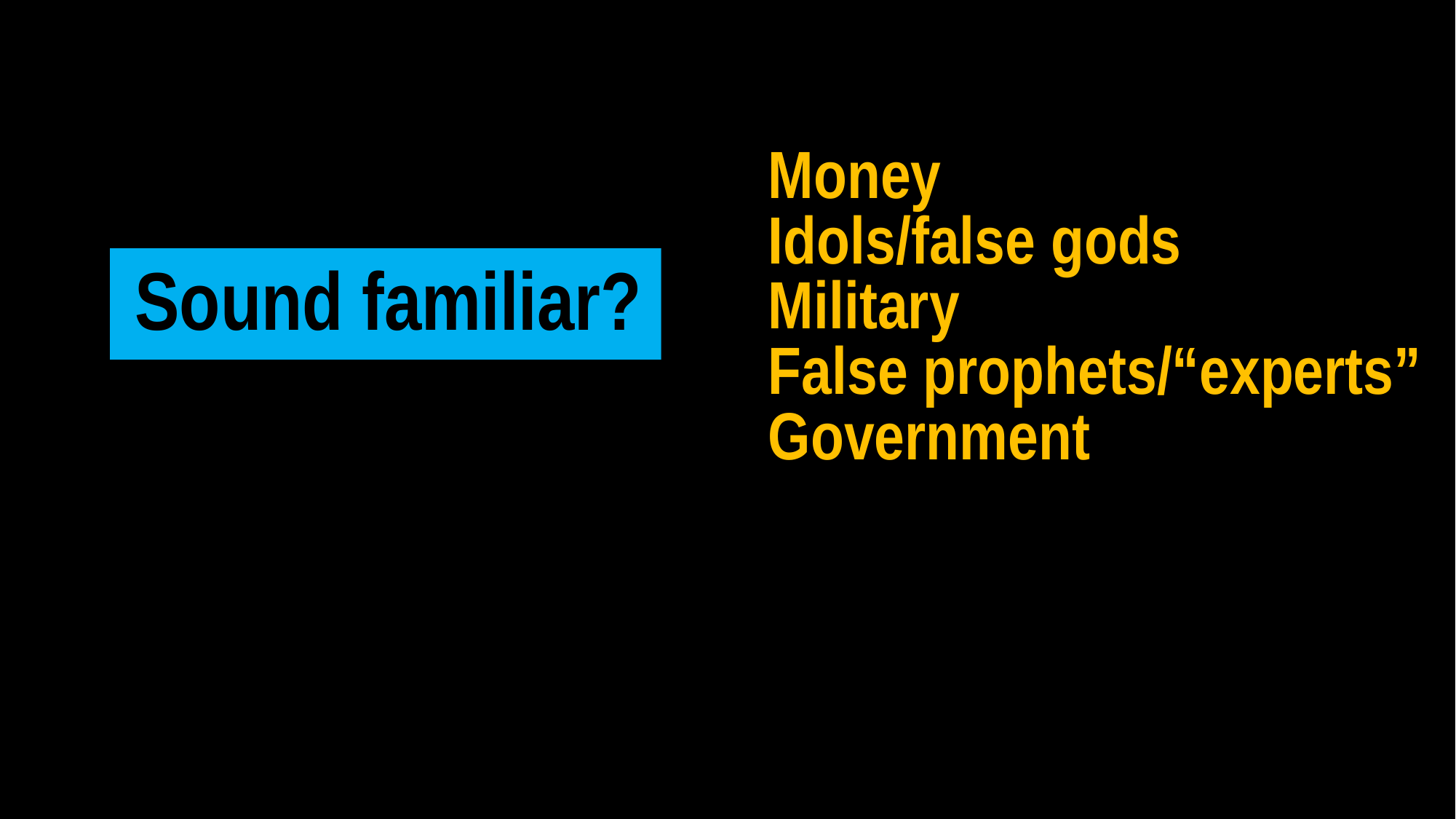

Money
Idols/false gods
Military
False prophets/“experts”
Government

Sound familiar?